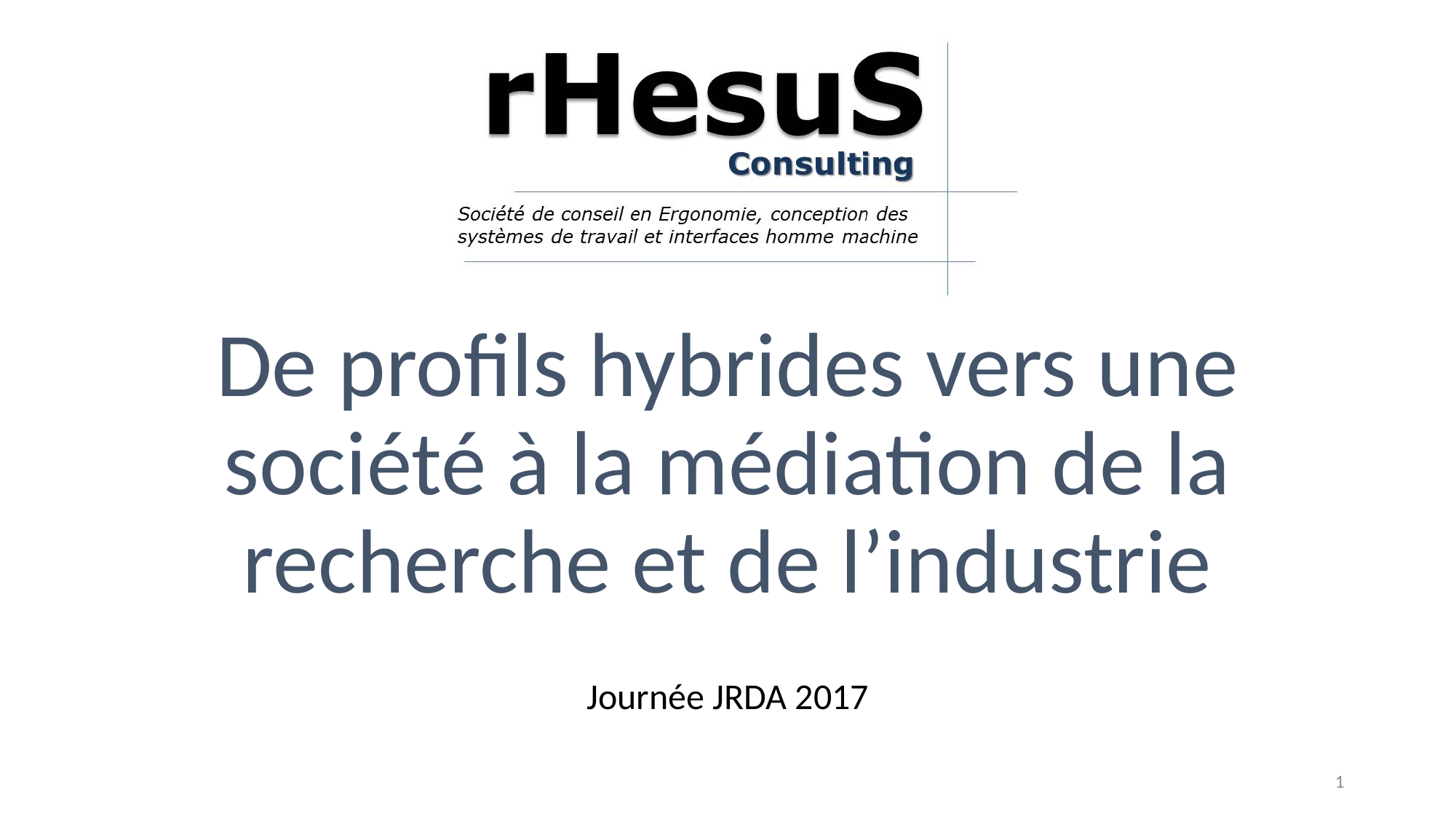

# De profils hybrides vers une société à la médiation de la recherche et de l’industrie
Journée JRDA 2017
1